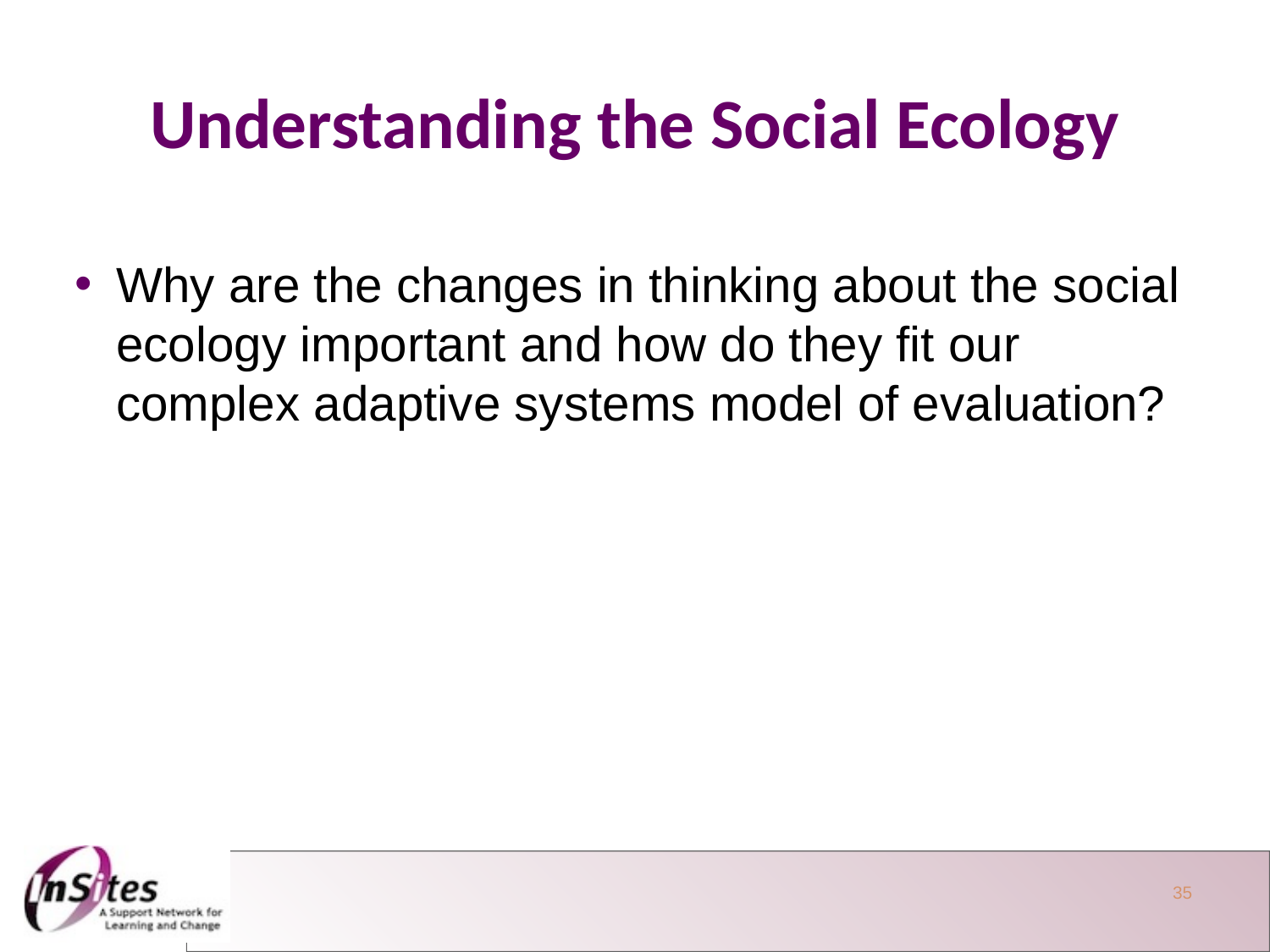

Understanding the Social Ecology
Why are the changes in thinking about the social ecology important and how do they fit our complex adaptive systems model of evaluation?